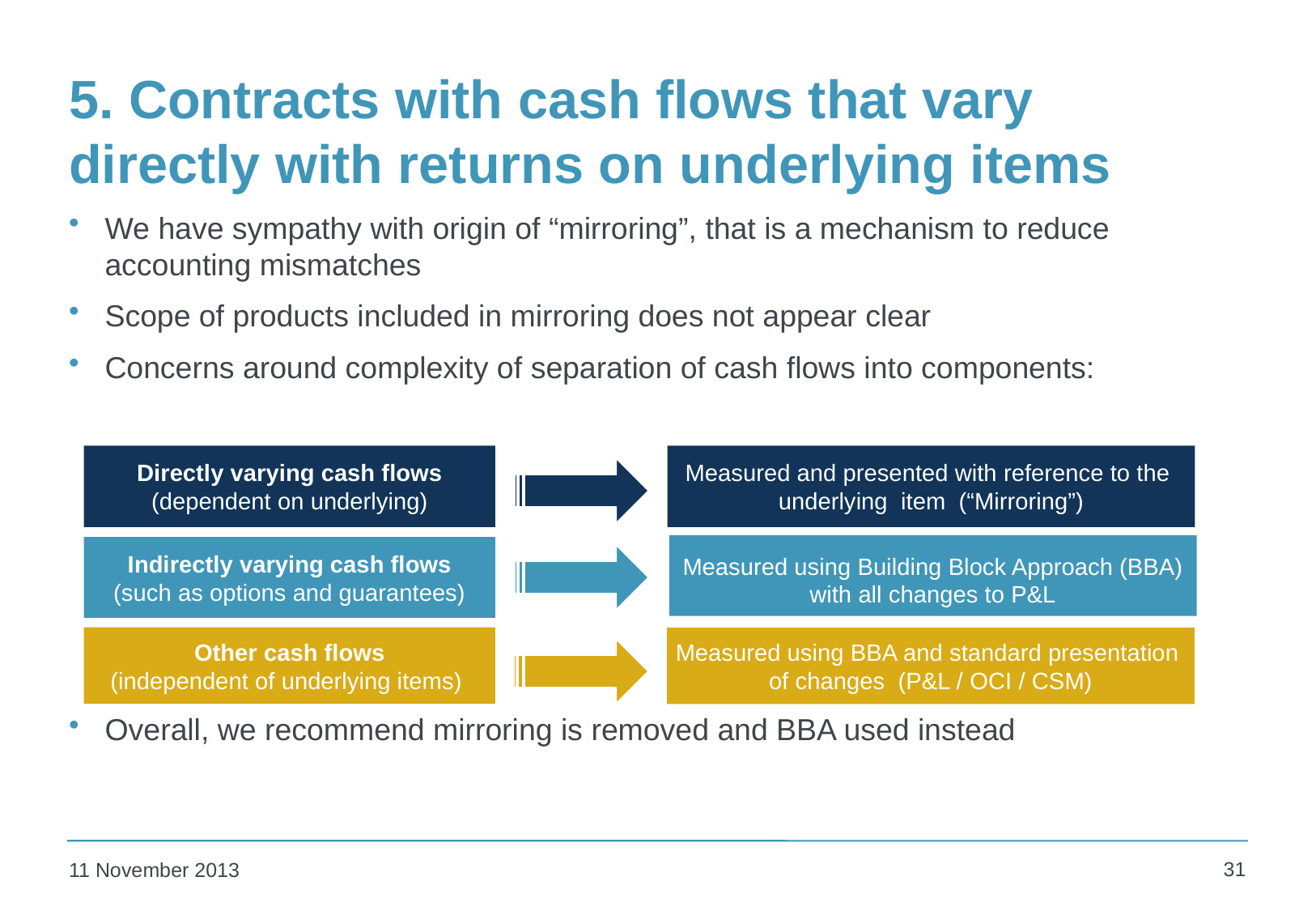

# 5. Contracts with cash flows that vary directly with returns on underlying items
We have sympathy with origin of “mirroring”, that is a mechanism to reduce accounting mismatches
Scope of products included in mirroring does not appear clear
Concerns around complexity of separation of cash flows into components:

Overall, we recommend mirroring is removed and BBA used instead

Directly varying cash flows
(dependent on underlying)
Measured and presented with reference to the  underlying  item  (“Mirroring”)

Measured using Building Block Approach (BBA) with all changes to P&L
Indirectly varying cash flows
(such as options and guarantees)

Other cash flows
(independent of underlying items)
Measured using BBA and standard presentation  of changes  (P&L / OCI / CSM)

31
11 November 2013